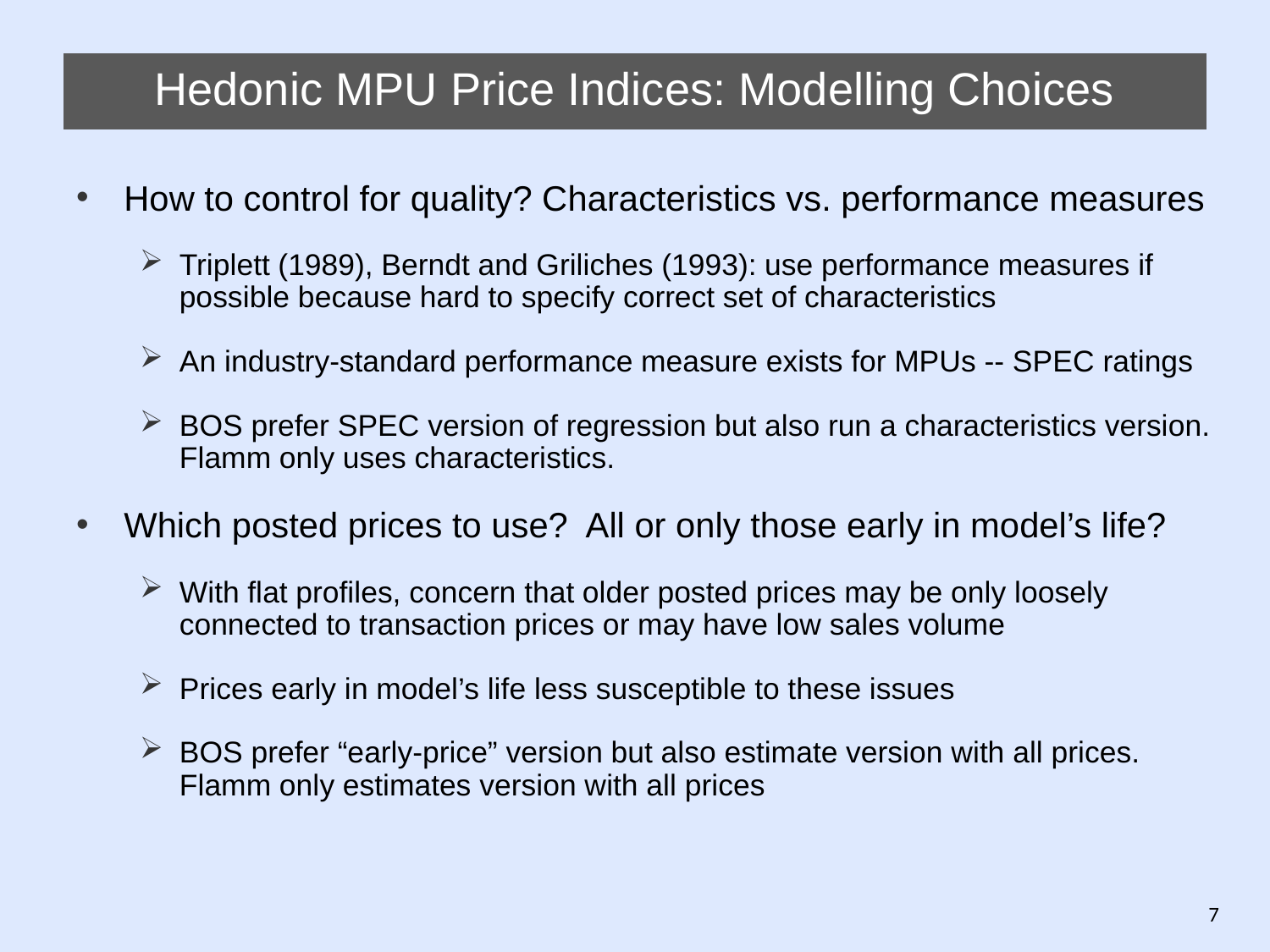

# Hedonic MPU Price Indices: Modelling Choices
How to control for quality? Characteristics vs. performance measures
Triplett (1989), Berndt and Griliches (1993): use performance measures if possible because hard to specify correct set of characteristics
An industry-standard performance measure exists for MPUs -- SPEC ratings
BOS prefer SPEC version of regression but also run a characteristics version.  Flamm only uses characteristics.
Which posted prices to use?  All or only those early in model’s life?
With flat profiles, concern that older posted prices may be only loosely connected to transaction prices or may have low sales volume
Prices early in model’s life less susceptible to these issues
BOS prefer “early-price” version but also estimate version with all prices.  Flamm only estimates version with all prices
7